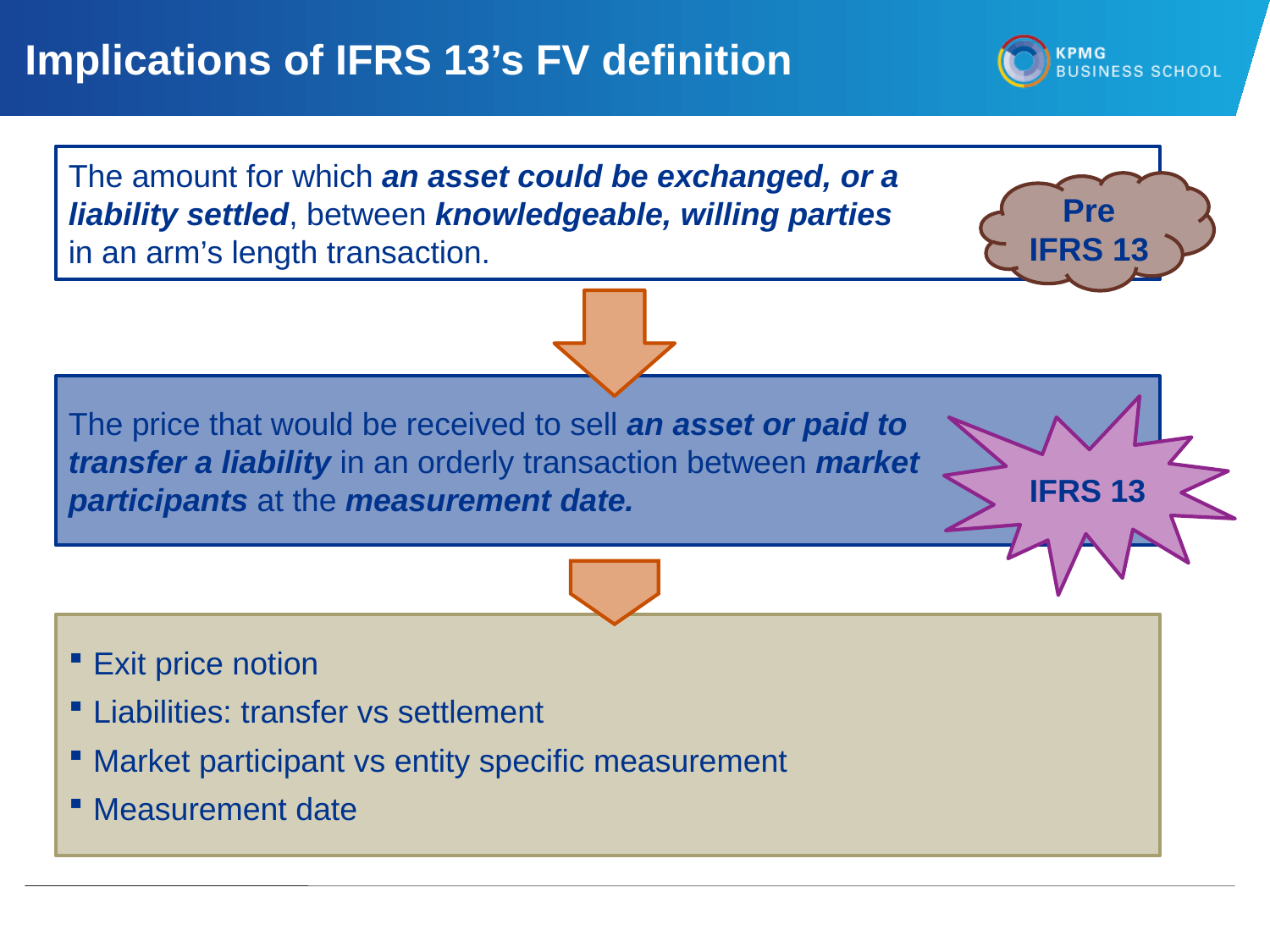

# Implications of IFRS 13’s FV definition
The amount for which an asset could be exchanged, or a
liability settled, between knowledgeable, willing parties
in an arm’s length transaction.
Pre IFRS 13

The price that would be received to sell an asset or paid to
transfer a liability in an orderly transaction between market
participants at the measurement date.
IFRS 13

Exit price notion
Liabilities: transfer vs settlement
Market participant vs entity specific measurement
Measurement date